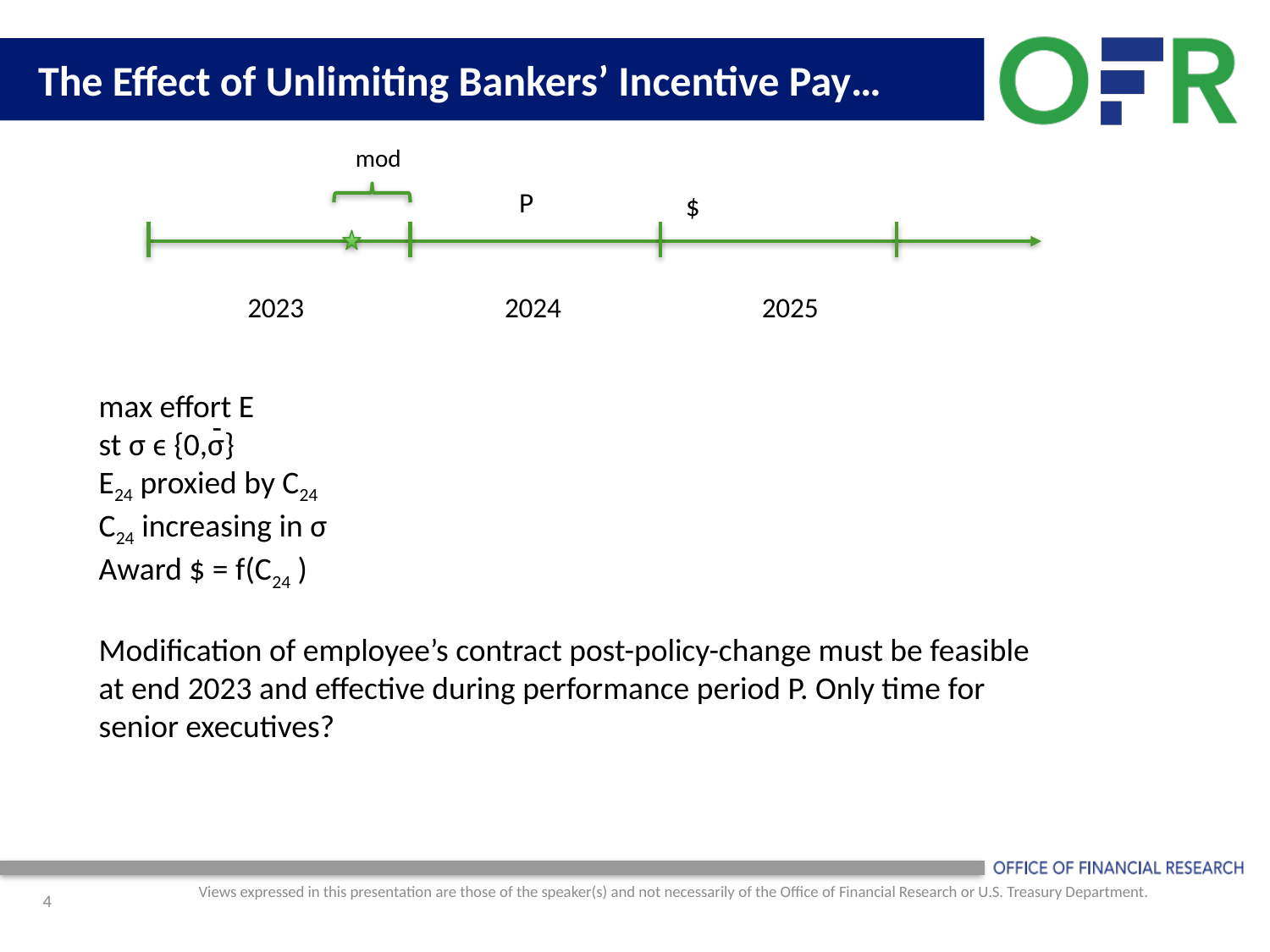

# The Effect of Unlimiting Bankers’ Incentive Pay…
mod

P
$

2023
2024
2025
max effort E
st σ ϵ {0,σ}
E24 proxied by C24
C24 increasing in σ
Award $ = f(C24 )

Modification of employee’s contract post-policy-change must be feasible at end 2023 and effective during performance period P. Only time for senior executives?

-